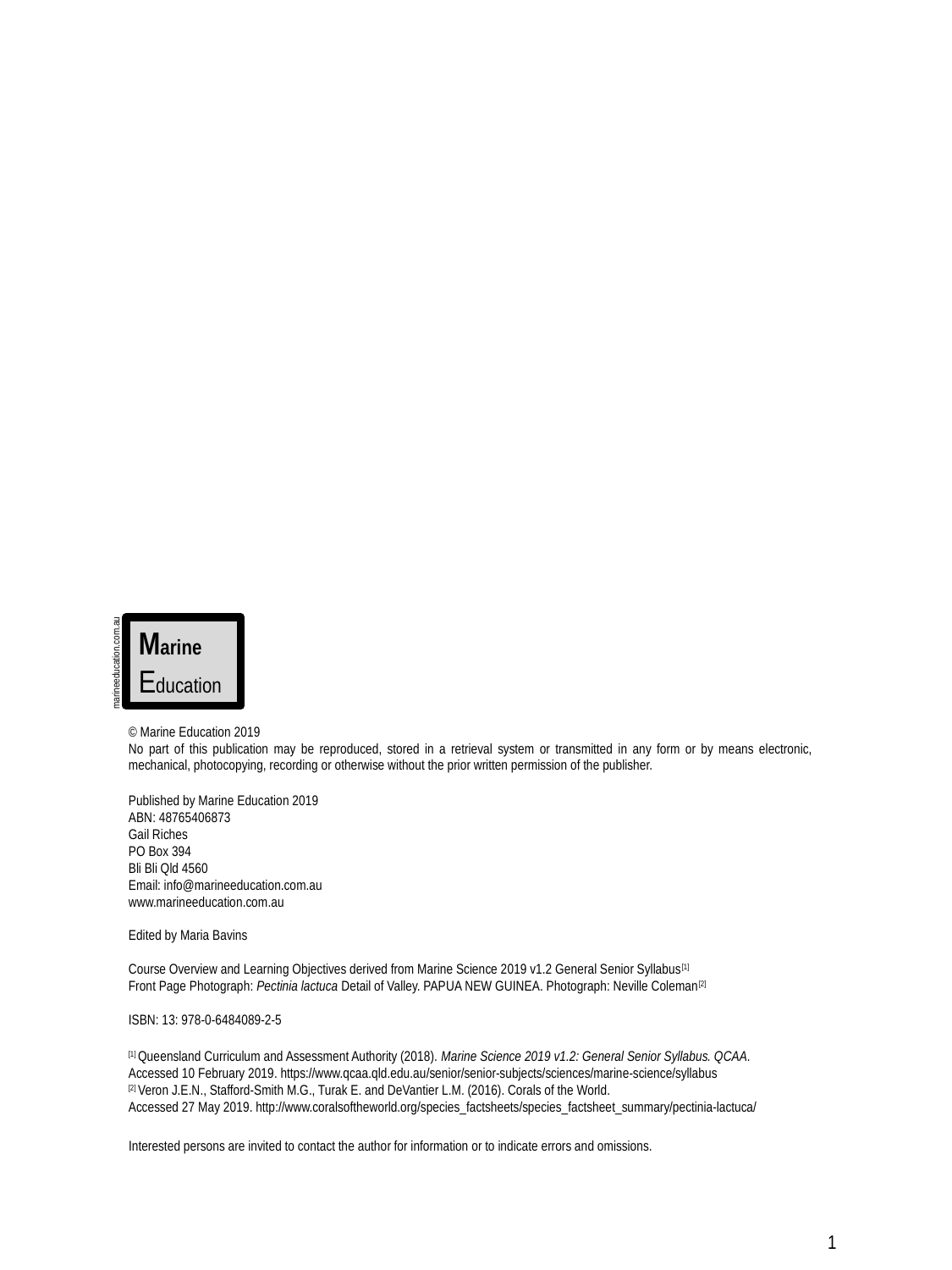

Marine
Education
marineeducation.com.au
© Marine Education 2019
No part of this publication may be reproduced, stored in a retrieval system or transmitted in any form or by means electronic, mechanical, photocopying, recording or otherwise without the prior written permission of the publisher.

Published by Marine Education 2019
ABN: 48765406873
Gail Riches
PO Box 394
Bli Bli Qld 4560
Email: info@marineeducation.com.au
www.marineeducation.com.au

Edited by Maria Bavins

Course Overview and Learning Objectives derived from Marine Science 2019 v1.2 General Senior Syllabus[1]
Front Page Photograph: Pectinia lactuca Detail of Valley. PAPUA NEW GUINEA. Photograph: Neville Coleman[2]

ISBN: 13: 978-0-6484089-2-5

[1] Queensland Curriculum and Assessment Authority (2018). Marine Science 2019 v1.2: General Senior Syllabus. QCAA.
Accessed 10 February 2019. https://www.qcaa.qld.edu.au/senior/senior-subjects/sciences/marine-science/syllabus
[2] Veron J.E.N., Stafford-Smith M.G., Turak E. and DeVantier L.M. (2016). Corals of the World.
Accessed 27 May 2019. http://www.coralsoftheworld.org/species_factsheets/species_factsheet_summary/pectinia-lactuca/
Interested persons are invited to contact the author for information or to indicate errors and omissions.
1